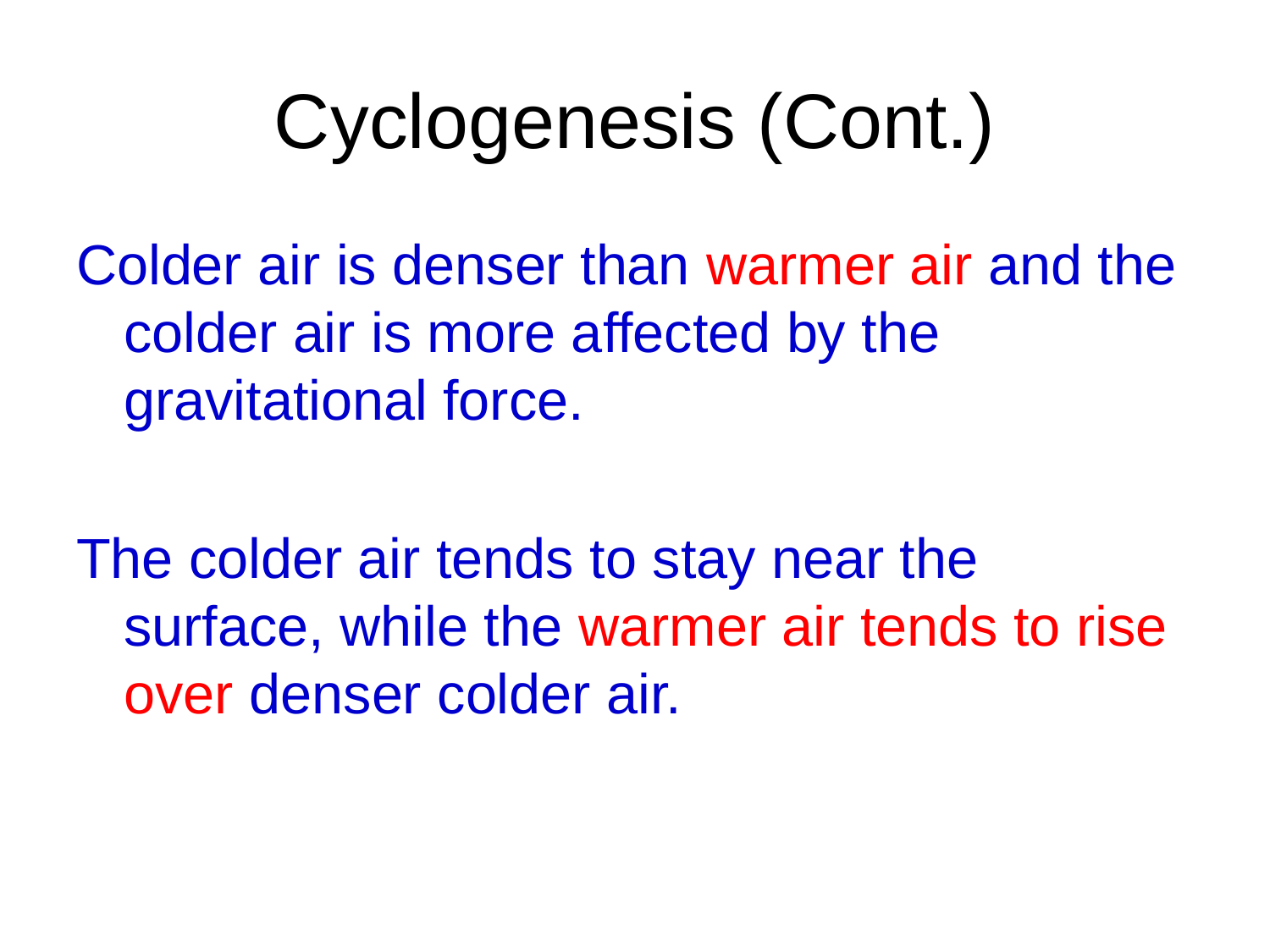

# Cyclogenesis (Cont.)
Colder air is denser than warmer air and the colder air is more affected by the gravitational force.

The colder air tends to stay near the surface, while the warmer air tends to rise over denser colder air.